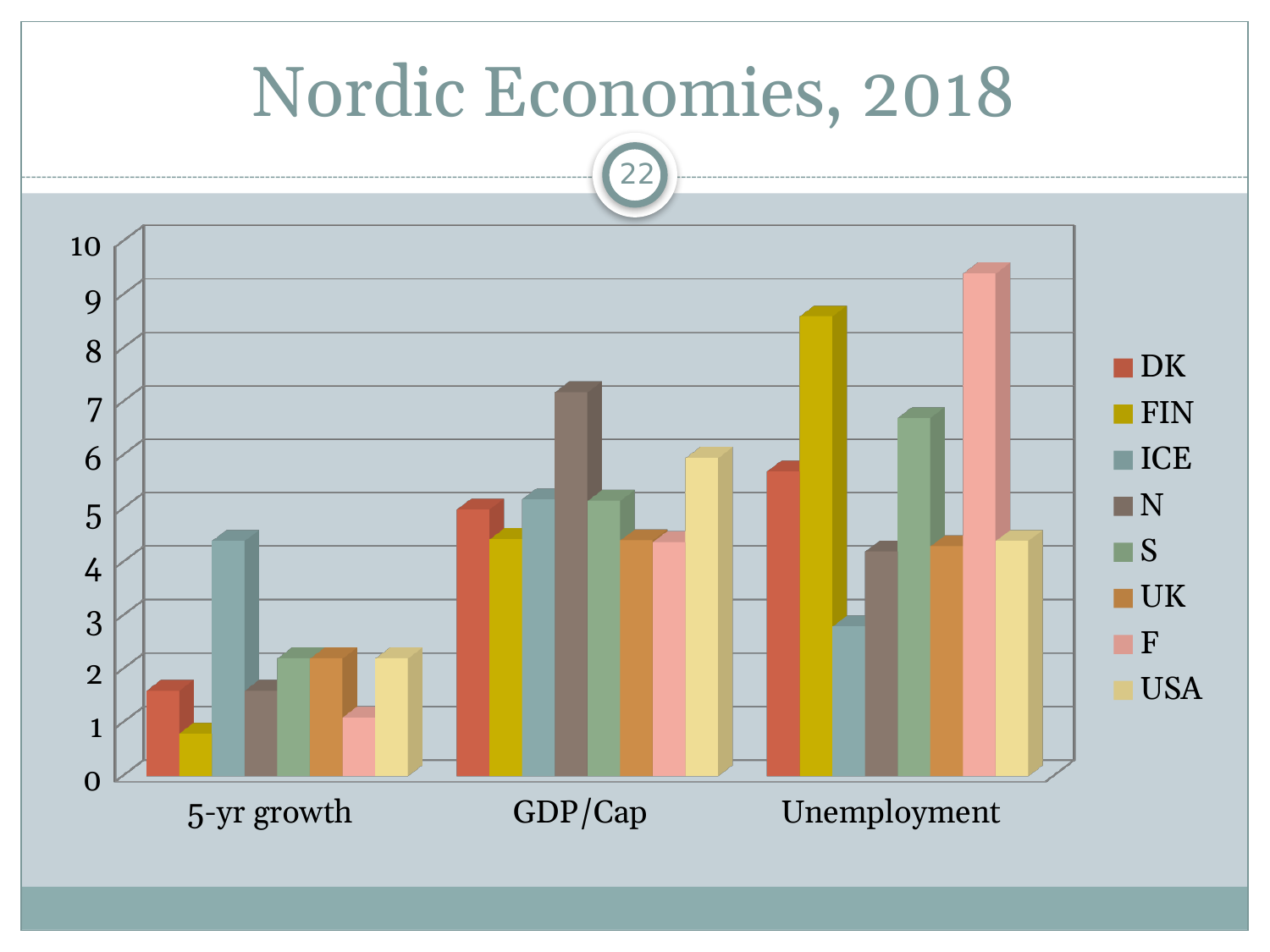

# Nordic Economies, 2018
22

[unsupported chart]